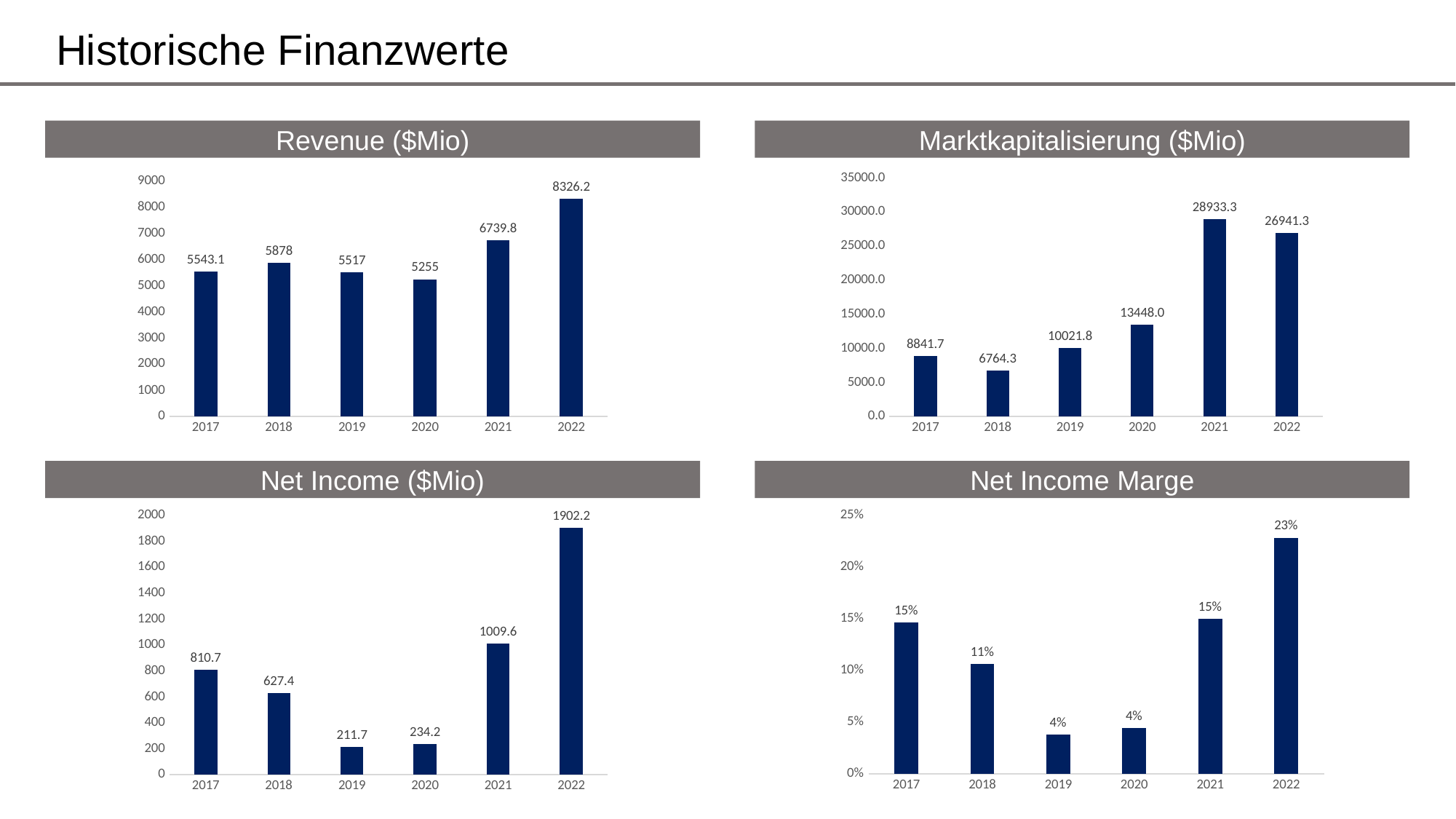

Historische Finanzwerte
Revenue ($Mio)
Marktkapitalisierung ($Mio)

### Chart

| Category | 8841,7 |
|---|---|
| 2017 | 8841.696875000001 |
| 2018 | 6764.3121 |
| 2019 | 10021.7647 |
| 2020 | 13448.01052631579 |
| 2021 | 28933.346835443037 |
| 2022 | 26941.345199999996 |

### Chart

| Category | 5543,1 |
|---|---|
| 2017 | 5543.1 |
| 2018 | 5878.0 |
| 2019 | 5517.0 |
| 2020 | 5255.0 |
| 2021 | 6739.8 |
| 2022 | 8326.2 |
Net Income ($Mio)
Net Income Marge

### Chart

| Category | 810,7 |
|---|---|
| 2017 | 810.7 |
| 2018 | 627.4 |
| 2019 | 211.7 |
| 2020 | 234.2 |
| 2021 | 1009.6 |
| 2022 | 1902.2 |

### Chart

| Category | 15% |
|---|---|
| 2017 | 0.14625390124659488 |
| 2018 | 0.10673698536917318 |
| 2019 | 0.038372303788290735 |
| 2020 | 0.04456707897240723 |
| 2021 | 0.14979672987329 |
| 2022 | 0.22845956138454515 |